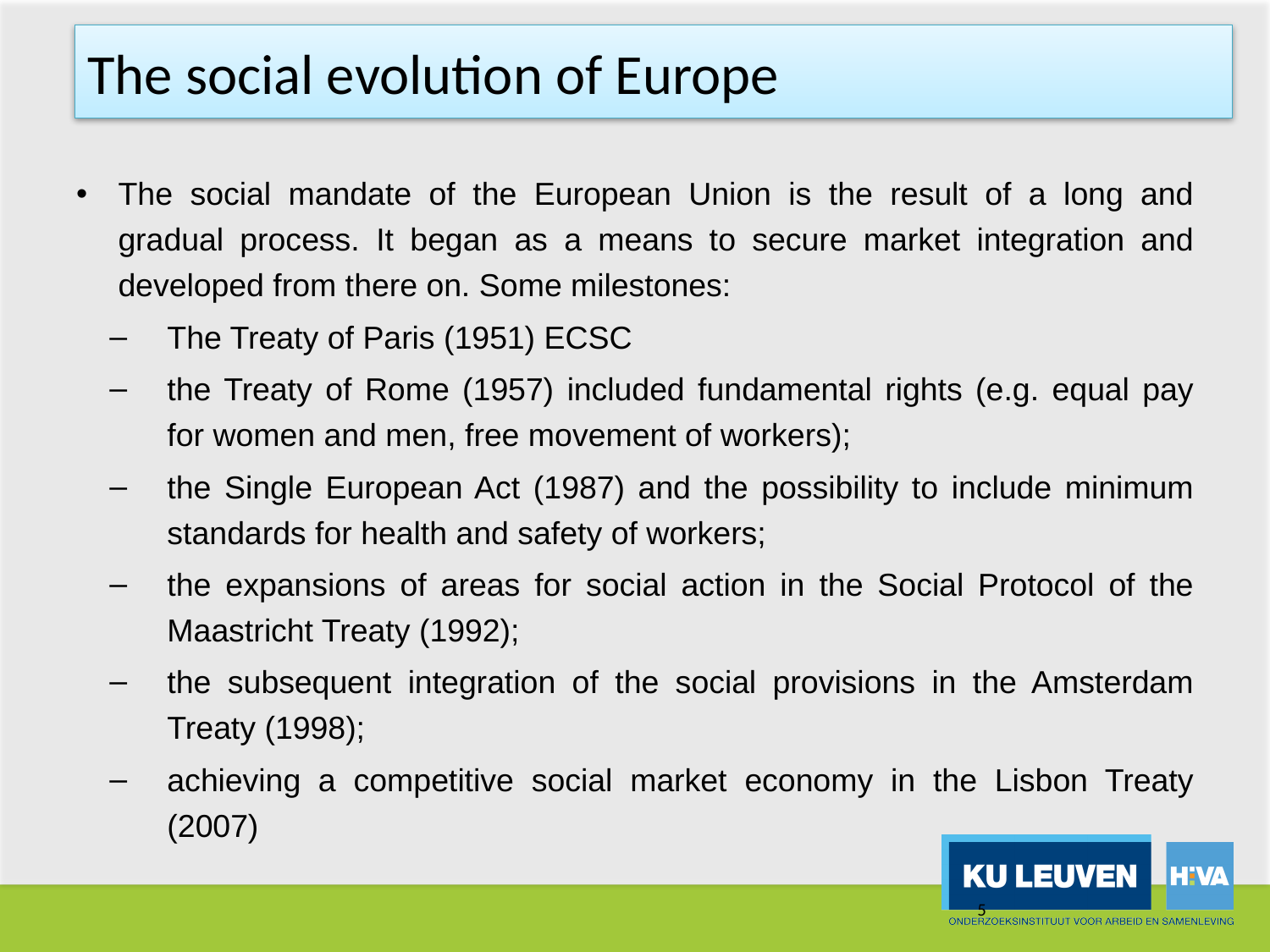

# The social evolution of Europe
The social mandate of the European Union is the result of a long and gradual process. It began as a means to secure market integration and developed from there on. Some milestones:
The Treaty of Paris (1951) ECSC
the Treaty of Rome (1957) included fundamental rights (e.g. equal pay for women and men, free movement of workers);
the Single European Act (1987) and the possibility to include minimum standards for health and safety of workers;
the expansions of areas for social action in the Social Protocol of the Maastricht Treaty (1992);
the subsequent integration of the social provisions in the Amsterdam Treaty (1998);
achieving a competitive social market economy in the Lisbon Treaty (2007)

5